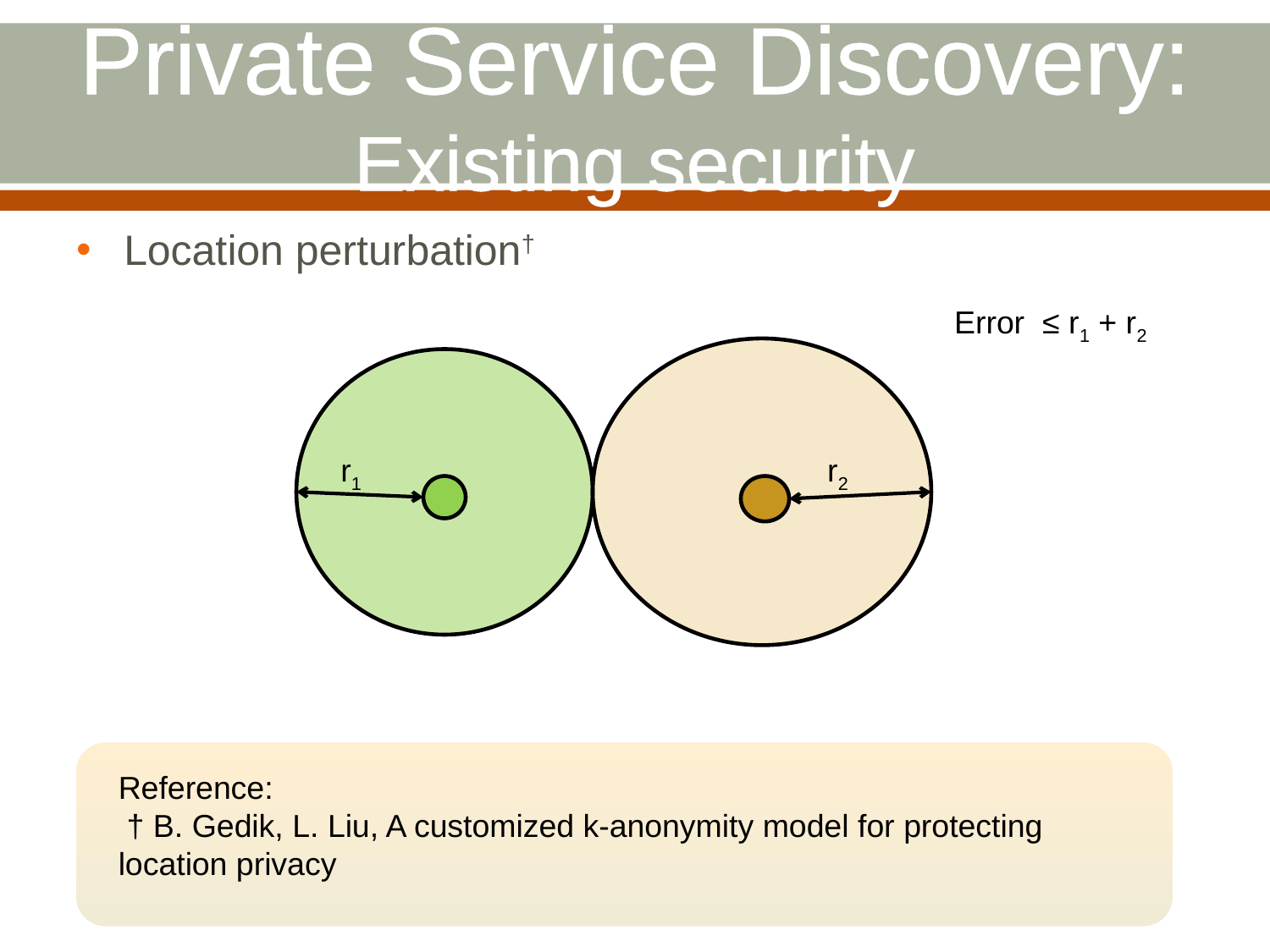

# Private Service Discovery: Existing security
Location perturbation†

Error  ≤ r1 + r2

r1
r2

Reference:
 † B. Gedik, L. Liu, A customized k-anonymity model for protecting location privacy